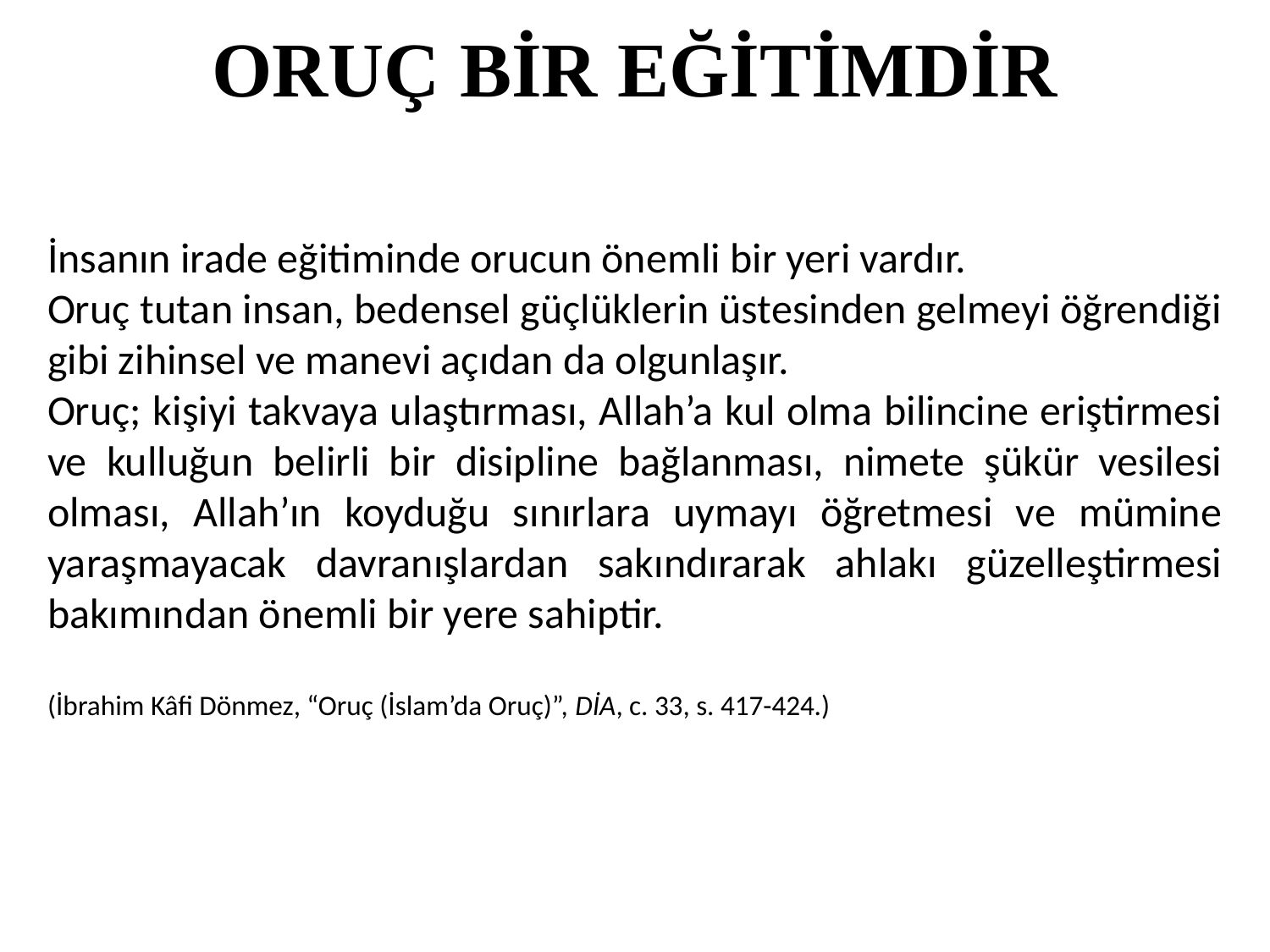

ORUÇ BİR EĞİTİMDİR
İnsanın irade eğitiminde orucun önemli bir yeri vardır.
Oruç tutan insan, bedensel güçlüklerin üstesinden gelmeyi öğrendiği gibi zihinsel ve manevi açıdan da olgunlaşır.
Oruç; kişiyi takvaya ulaştırması, Allah’a kul olma bilincine eriştirmesi ve kulluğun belirli bir disipline bağlanması, nimete şükür vesilesi olması, Allah’ın koyduğu sınırlara uymayı öğretmesi ve mümine yaraşmayacak davranışlardan sakındırarak ahlakı güzelleştirmesi bakımından önemli bir yere sahiptir.

(İbrahim Kâfi Dönmez, “Oruç (İslam’da Oruç)”, DİA, c. 33, s. 417-424.)